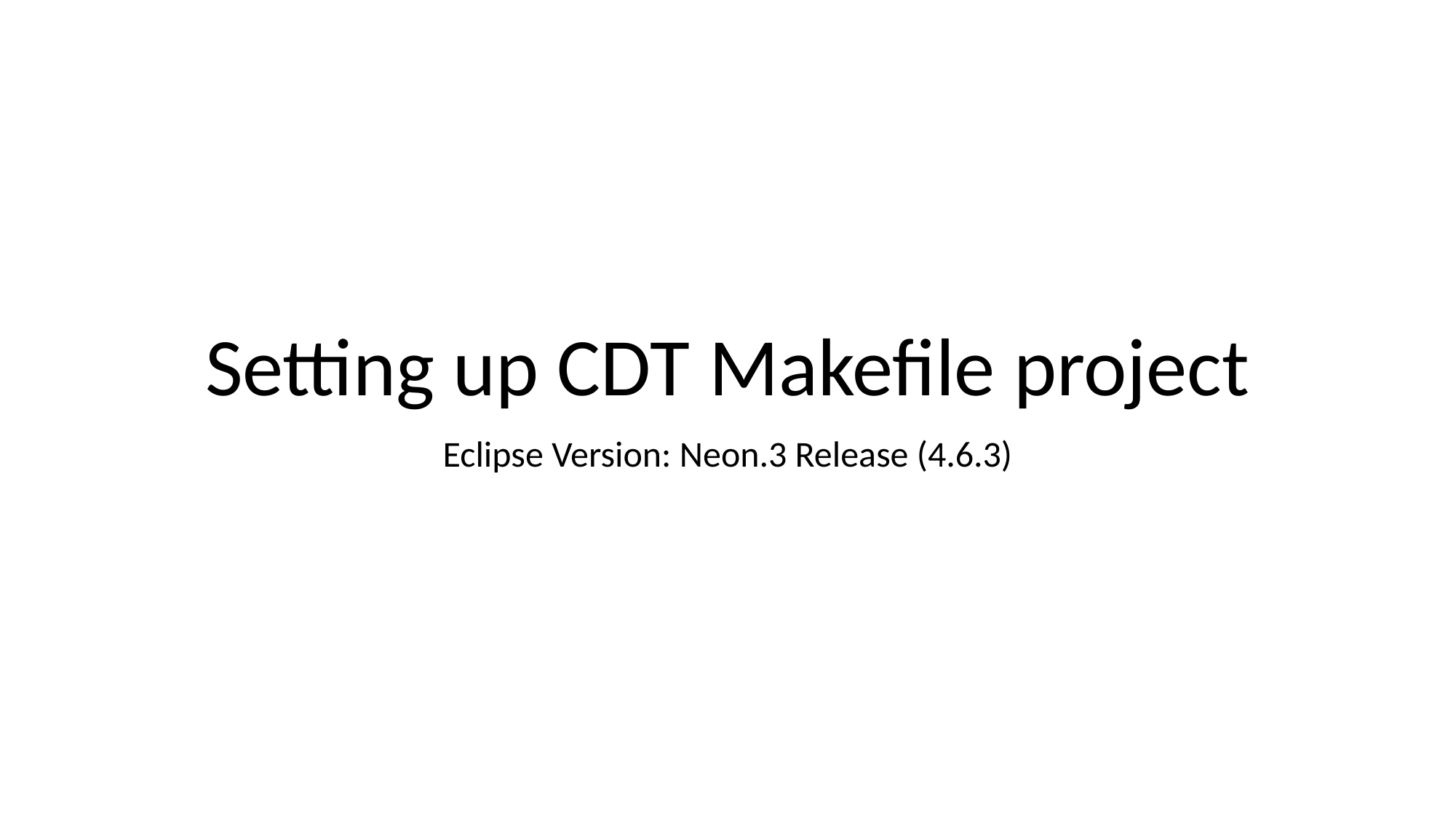

# Setting up CDT Makefile project
Eclipse Version: Neon.3 Release (4.6.3)